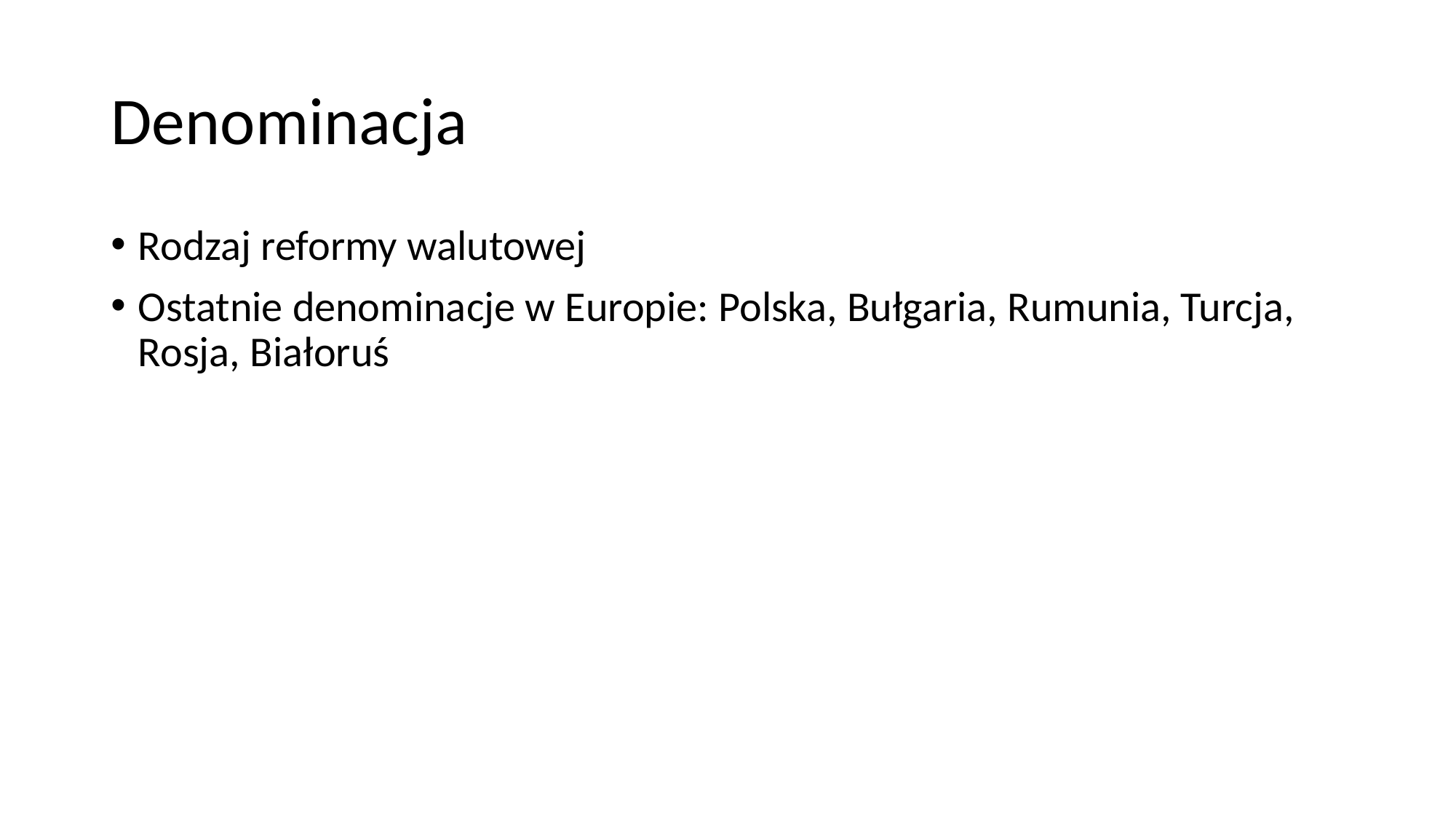

# Denominacja
Rodzaj reformy walutowej
Ostatnie denominacje w Europie: Polska, Bułgaria, Rumunia, Turcja, Rosja, Białoruś